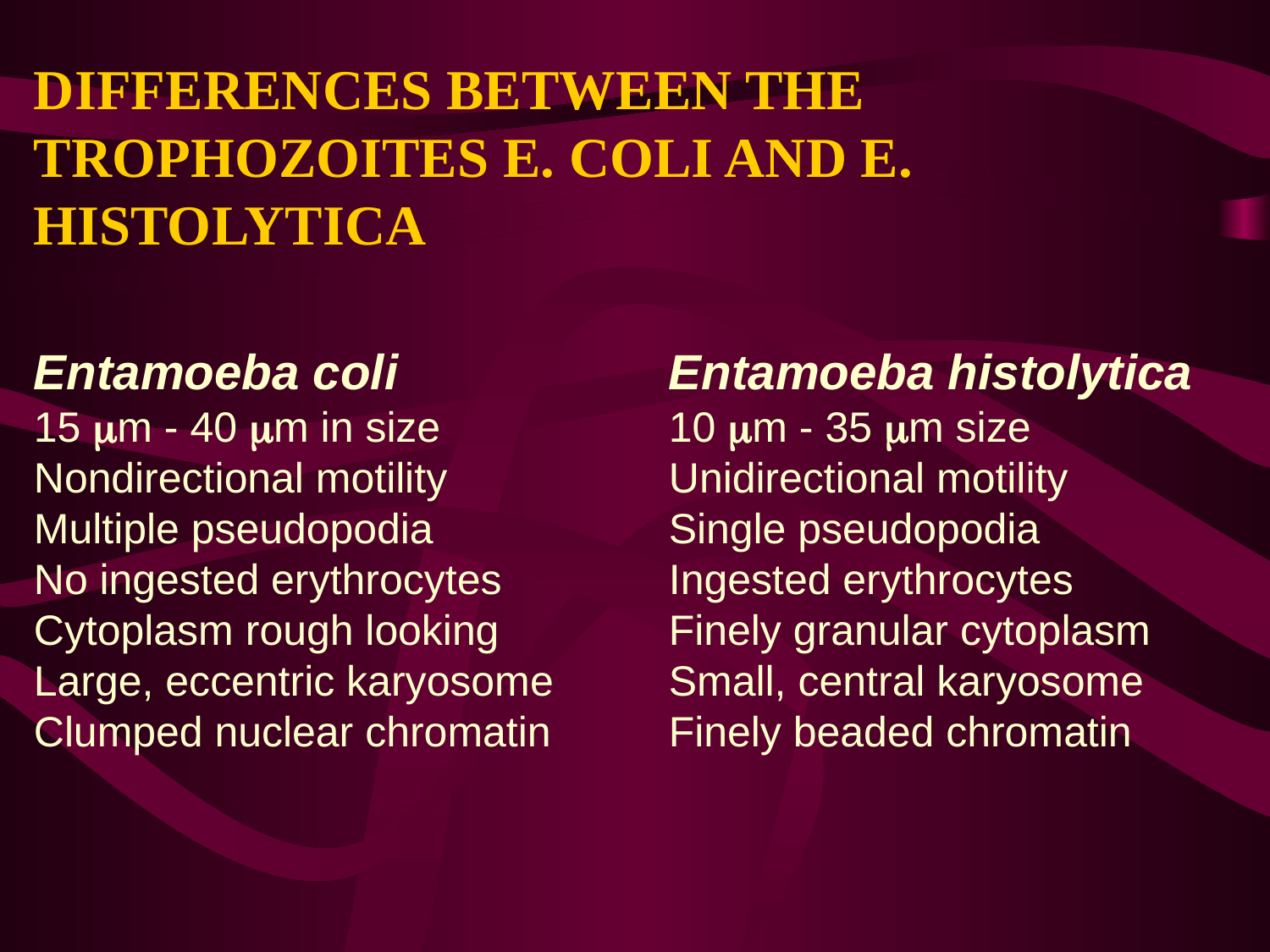

# DIFFERENCES BETWEEN THE TROPHOZOITES E. COLI AND E. HISTOLYTICA Entamoeba coli 			Entamoeba histolytica 15 μm - 40 μm in size 		10 μm - 35 μm size Nondirectional motility 		Unidirectional motility Multiple pseudopodia 		Single pseudopodia No ingested erythrocytes 		Ingested erythrocytes Cytoplasm rough looking		Finely granular cytoplasm Large, eccentric karyosome 	Small, central karyosome Clumped nuclear chromatin 	Finely beaded chromatin